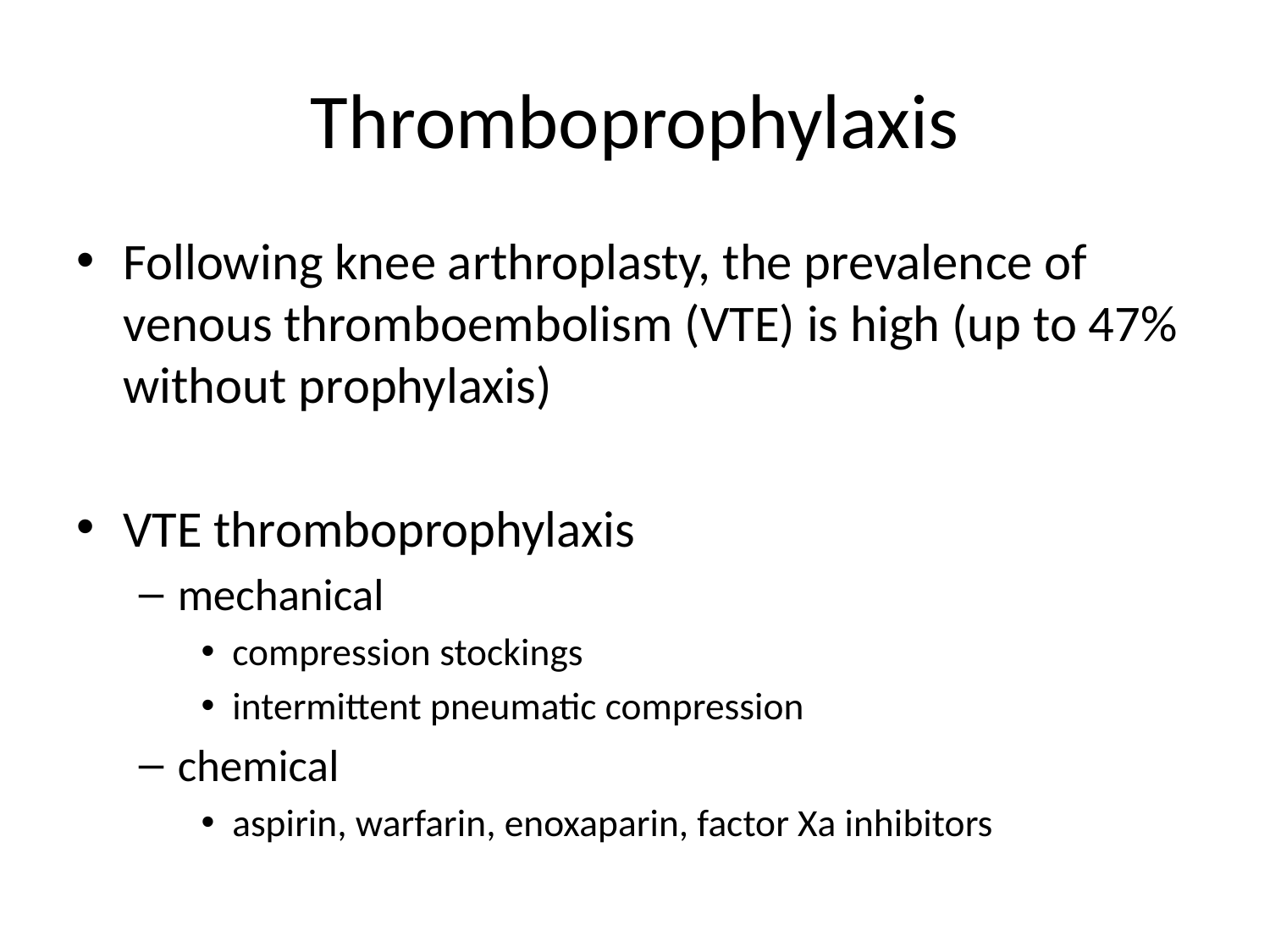

# Thromboprophylaxis
Following knee arthroplasty, the prevalence of venous thromboembolism (VTE) is high (up to 47% without prophylaxis)

VTE thromboprophylaxis
mechanical
compression stockings
intermittent pneumatic compression
chemical
aspirin, warfarin, enoxaparin, factor Xa inhibitors